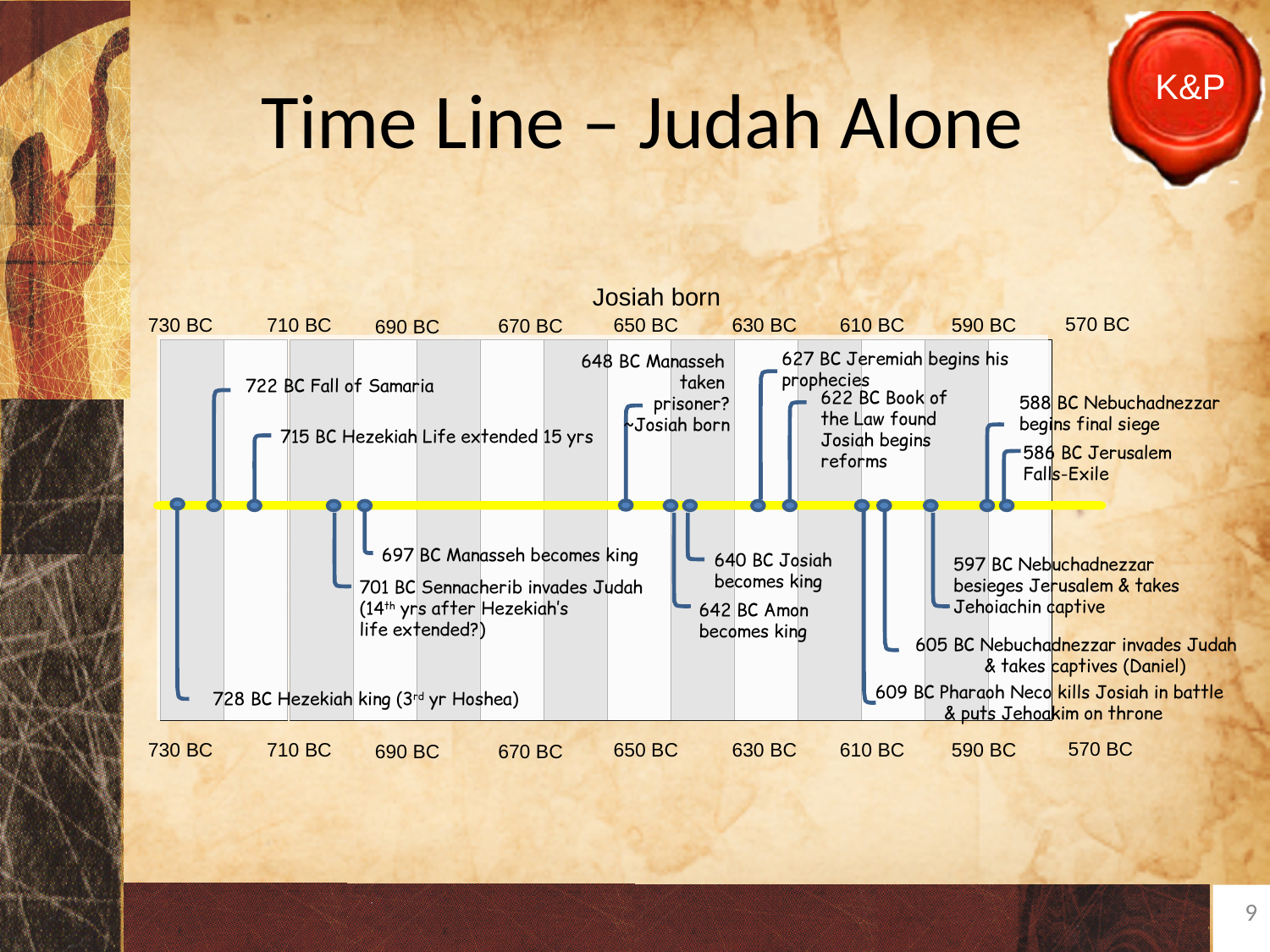

# Time Line – Judah Alone
Josiah born
570 BC
590 BC
630 BC
610 BC
650 BC
730 BC
710 BC
670 BC
690 BC

627 BC Jeremiah begins his prophecies
648 BC Manasseh
     taken
prisoner?
~Josiah born
722 BC Fall of Samaria

622 BC Book of the Law found
Josiah begins reforms
588 BC Nebuchadnezzar begins final siege

715 BC Hezekiah Life extended 15 yrs

586 BC Jerusalem Falls-Exile

697 BC Manasseh becomes king
640 BC Josiah
becomes king
597 BC Nebuchadnezzar besieges Jerusalem & takes Jehoiachin captive
701 BC Sennacherib invades Judah
(14th yrs after Hezekiah’s
life extended?)
642 BC Amon
becomes king
605 BC Nebuchadnezzar invades Judah
             & takes captives (Daniel)
609 BC Pharaoh Neco kills Josiah in battle
             & puts Jehoakim on throne
728 BC Hezekiah king (3rd yr Hoshea)
570 BC
590 BC
630 BC
610 BC
650 BC
730 BC
710 BC
670 BC
690 BC